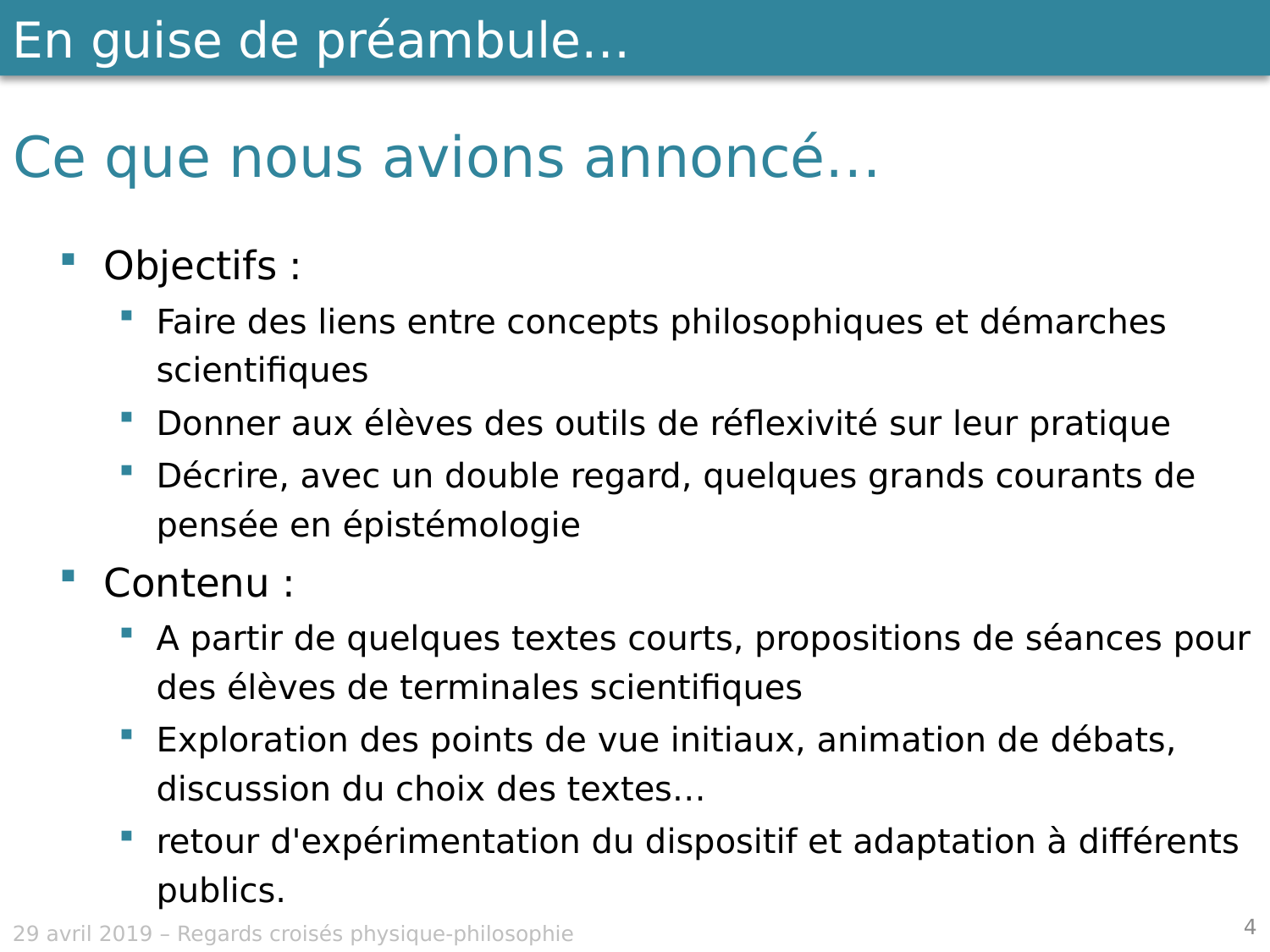

En guise de préambule…
# Ce que nous avions annoncé…
Objectifs :
Faire des liens entre concepts philosophiques et démarches scientifiques
Donner aux élèves des outils de réflexivité sur leur pratique
Décrire, avec un double regard, quelques grands courants de pensée en épistémologie
Contenu :
A partir de quelques textes courts, propositions de séances pour des élèves de terminales scientifiques
Exploration des points de vue initiaux, animation de débats, discussion du choix des textes…
retour d'expérimentation du dispositif et adaptation à différents publics.

4